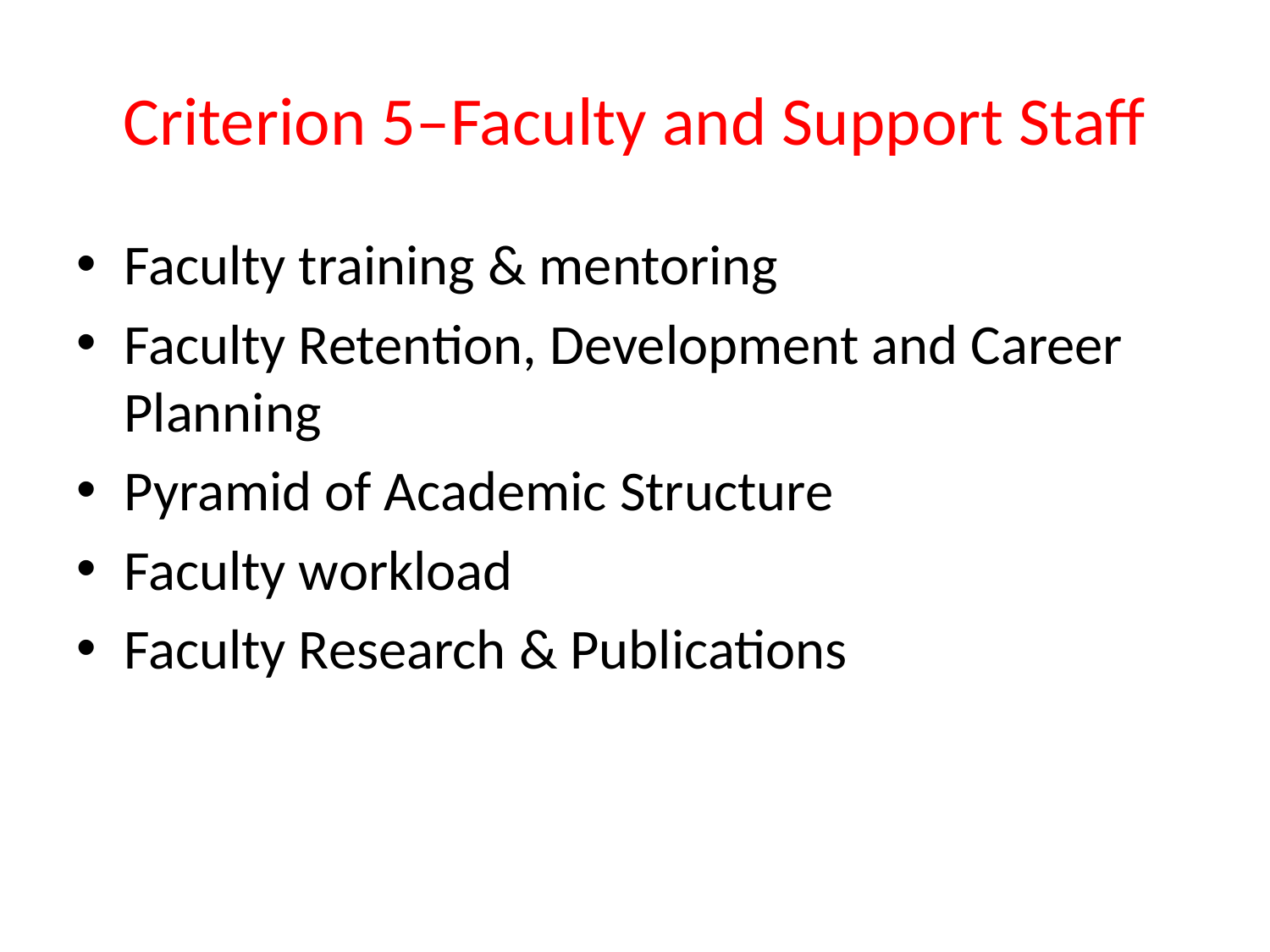

# Criterion 5–Faculty and Support Staff
Faculty training & mentoring
Faculty Retention, Development and Career Planning
Pyramid of Academic Structure
Faculty workload
Faculty Research & Publications